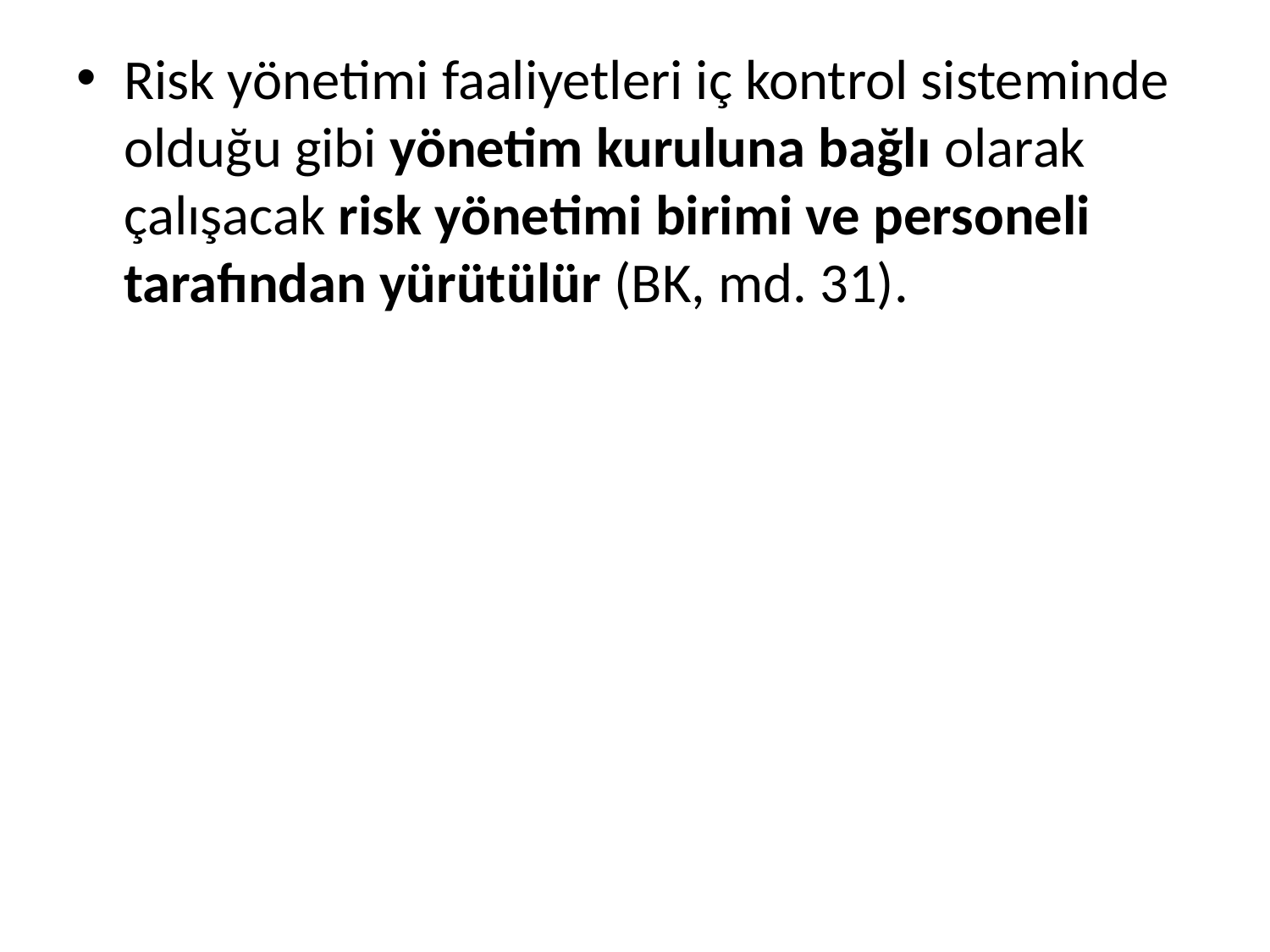

Risk yönetimi faaliyetleri iç kontrol sisteminde olduğu gibi yönetim kuruluna bağlı olarak çalışacak risk yönetimi birimi ve personeli tarafından yürütülür (BK, md. 31).